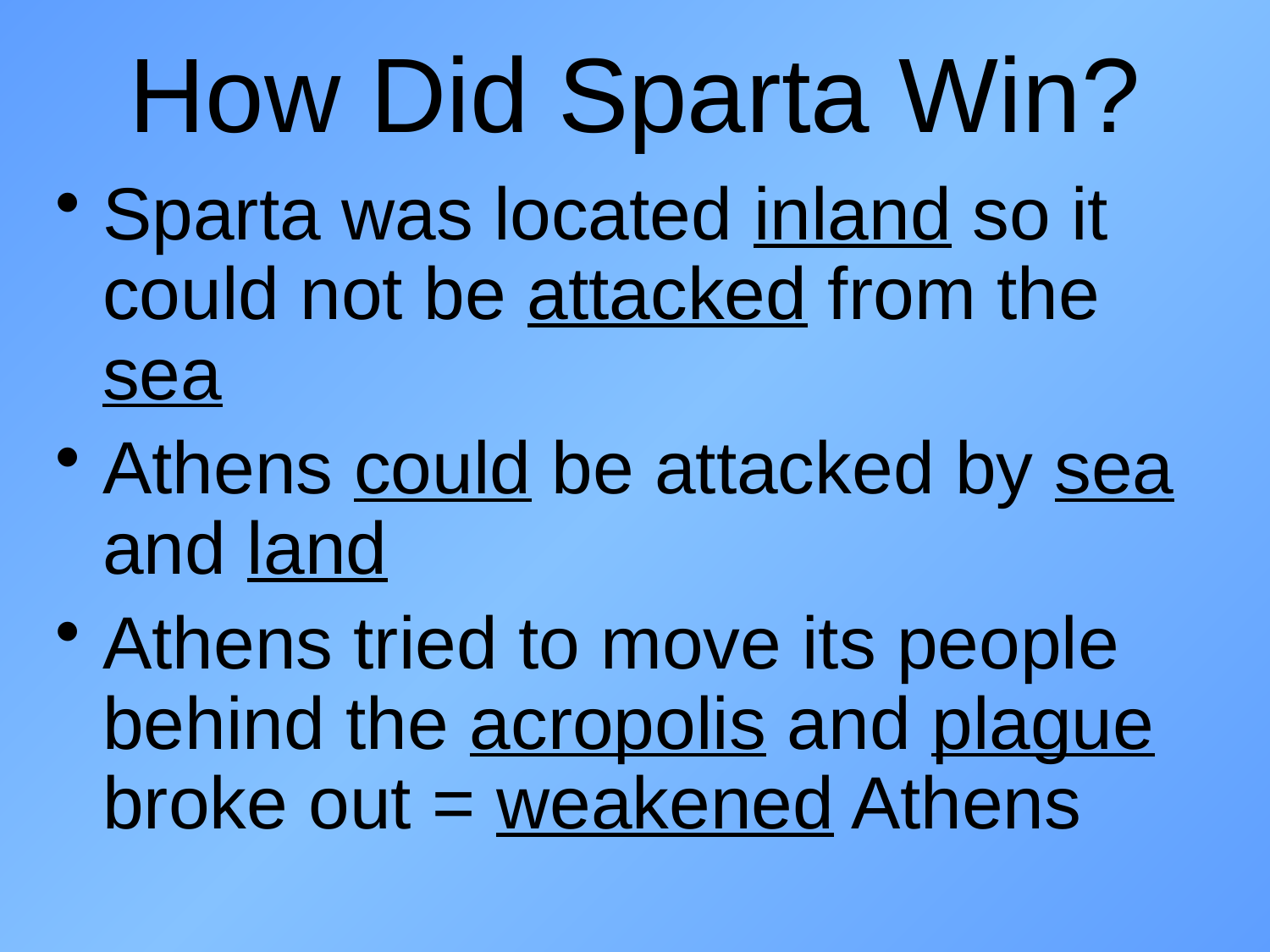

# How Did Sparta Win?
Sparta was located inland so it could not be attacked from the sea
Athens could be attacked by sea and land
Athens tried to move its people behind the acropolis and plague broke out = weakened Athens